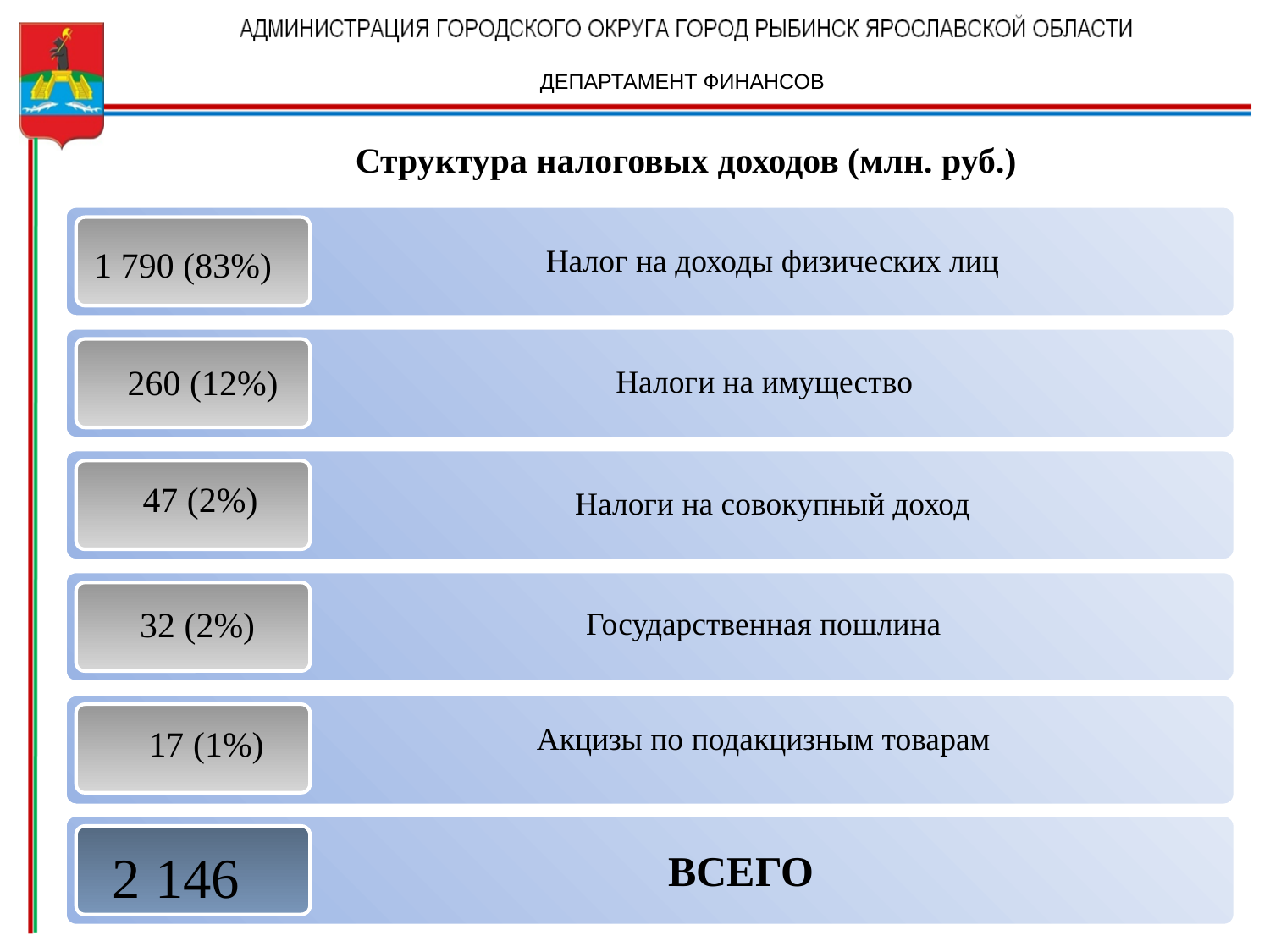

ДЕПАРТАМЕНТ ФИНАНСОВ
Структура налоговых доходов (млн. руб.)
Налог на доходы физических лиц
Налоги на имущество
Налоги на совокупный доход

1 790 (83%)
260 (12%)
47 (2%)
32 (2%)
Государственная пошлина
Акцизы по подакцизным товарам
17 (1%)

2 146
ВСЕГО